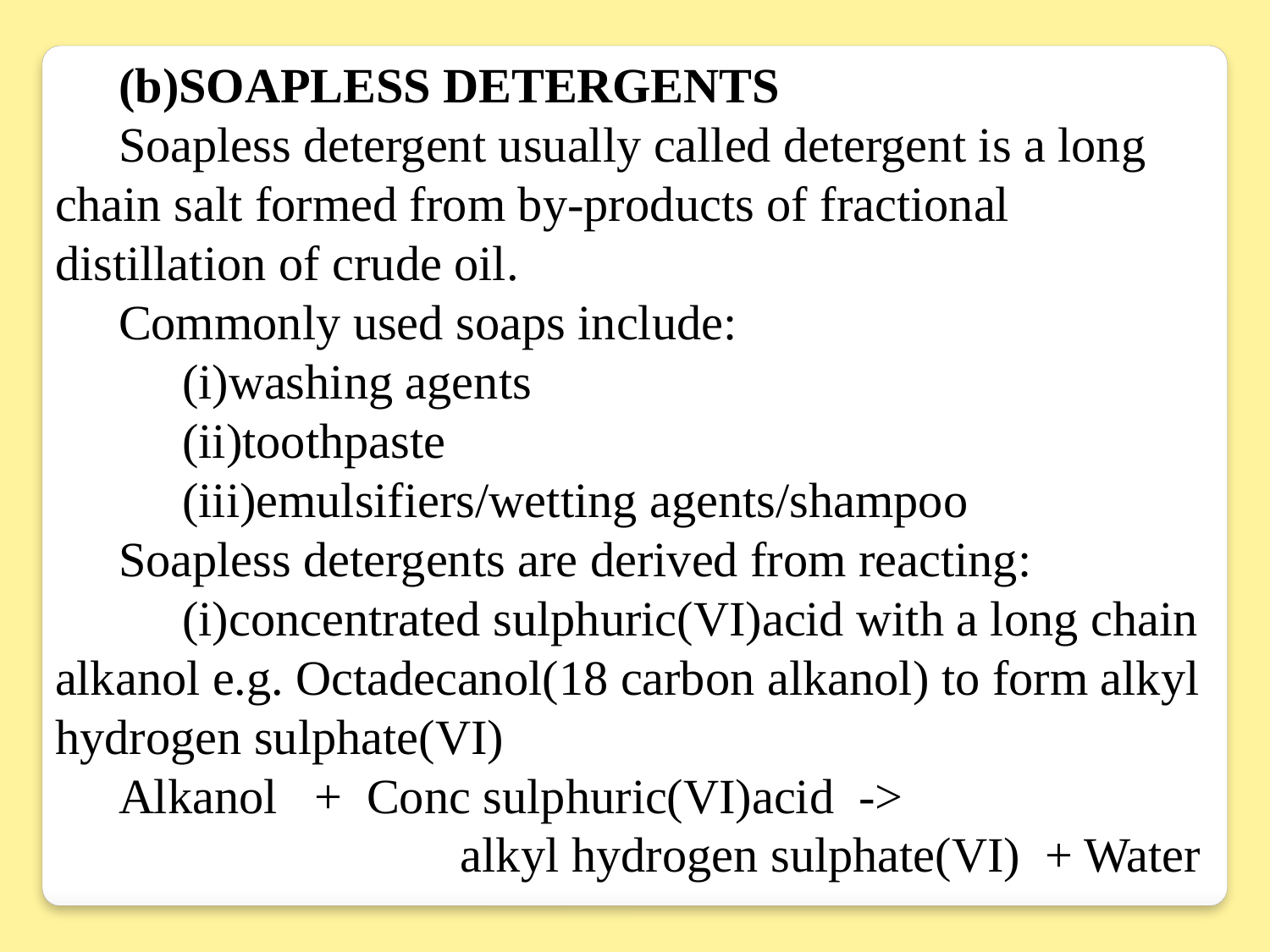

(b)SOAPLESS DETERGENTS
Soapless detergent usually called detergent is a long chain salt formed from by-products of fractional distillation of crude oil.
Commonly used soaps include:
	(i)washing agents
	(ii)toothpaste
	(iii)emulsifiers/wetting agents/shampoo
Soapless detergents are derived from reacting:
	(i)concentrated sulphuric(VI)acid with a long chain alkanol e.g. Octadecanol(18 carbon alkanol) to form alkyl hydrogen sulphate(VI)
Alkanol   +  Conc sulphuric(VI)acid  ->
			  alkyl hydrogen sulphate(VI)  + Water